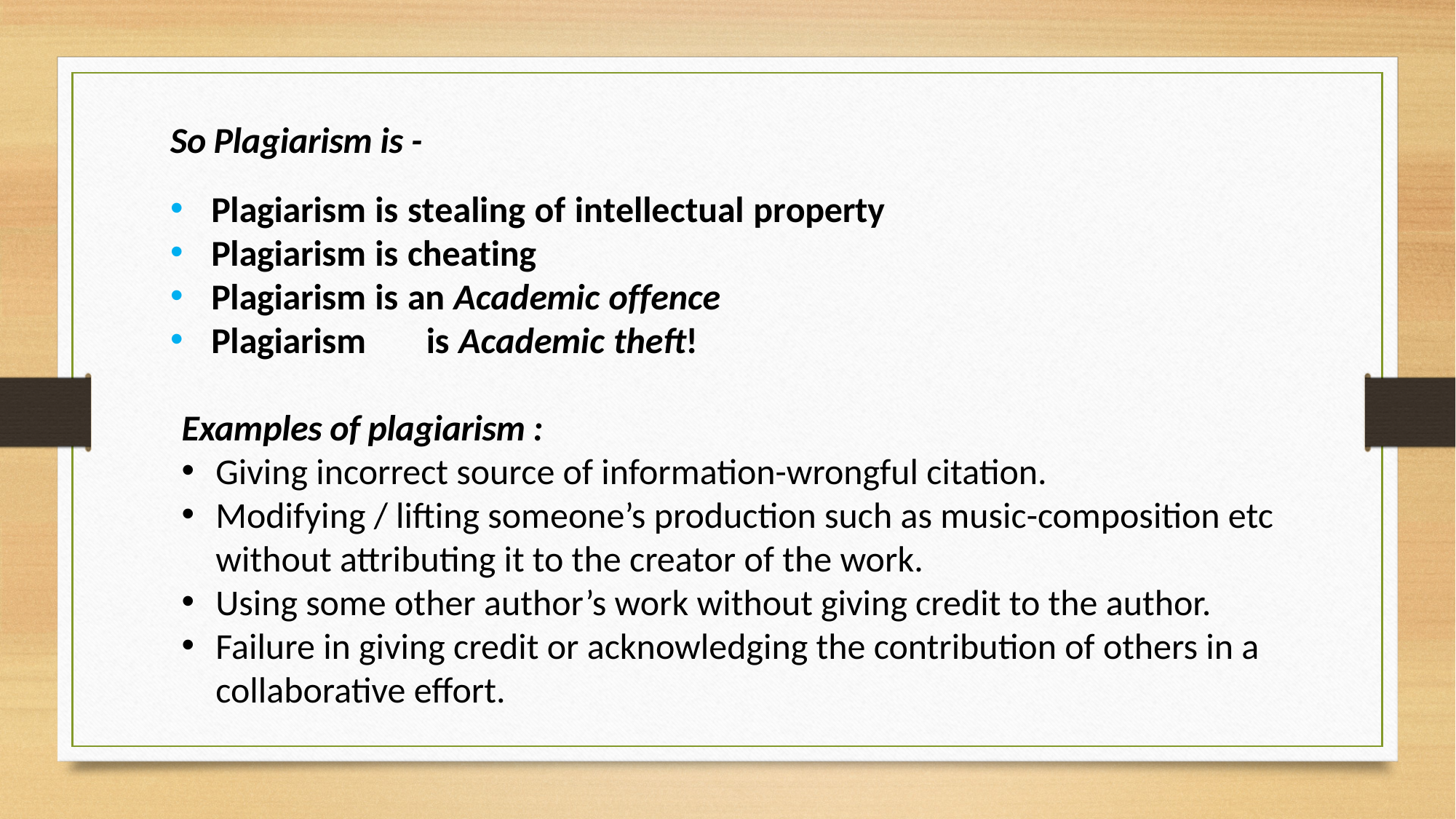

So Plagiarism is -

Plagiarism is stealing of intellectual property
Plagiarism is cheating
Plagiarism is an Academic offence
Plagiarism	is Academic theft!
Examples of plagiarism :
Giving incorrect source of information-wrongful citation.
Modifying / lifting someone’s production such as music-composition etc without attributing it to the creator of the work.
Using some other author’s work without giving credit to the author.
Failure in giving credit or acknowledging the contribution of others in a collaborative effort.